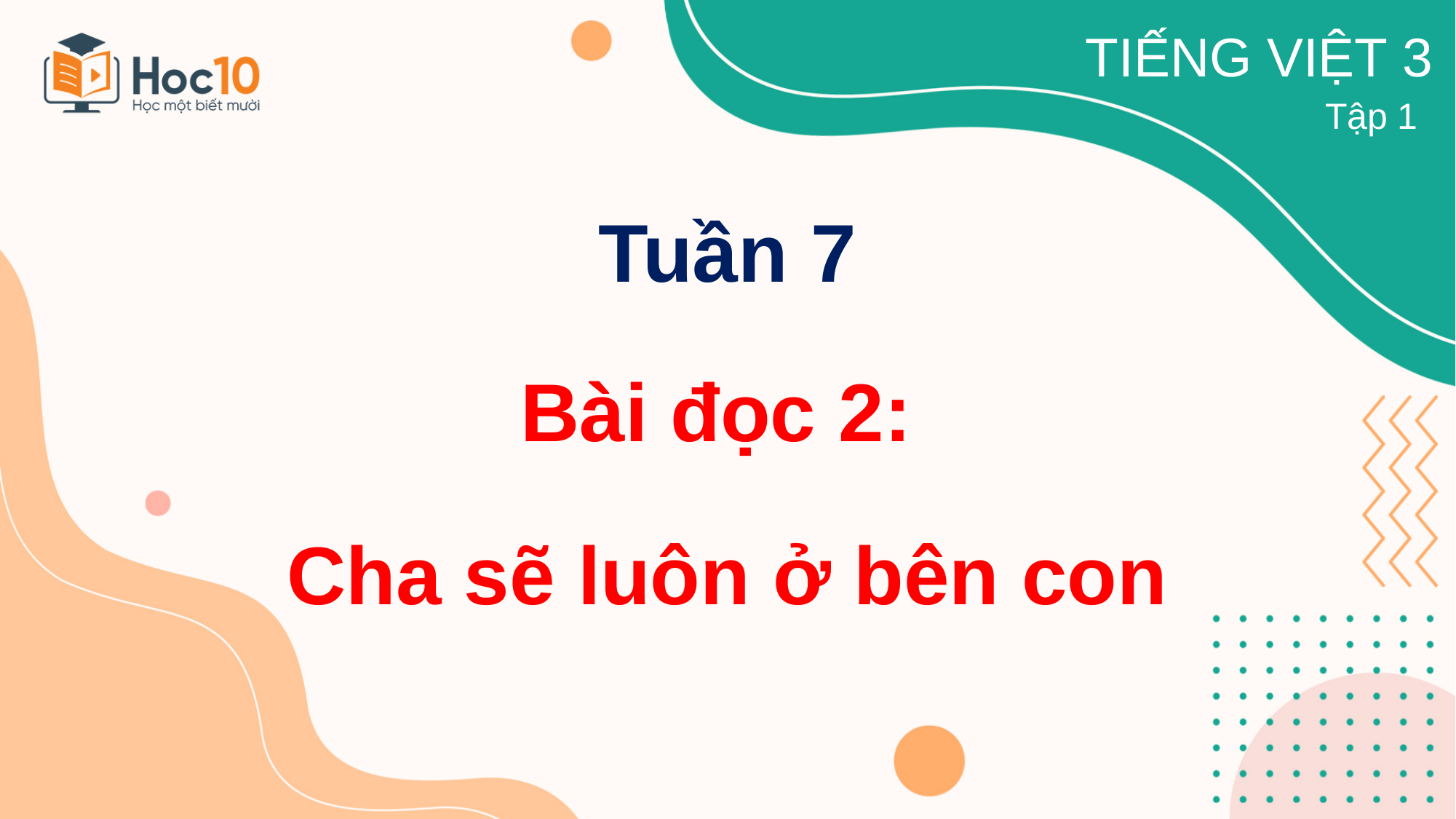

TIẾNG VIỆT 3
Tập 1
# Tuần 7
Bài đọc 2:
Cha sẽ luôn ở bên con